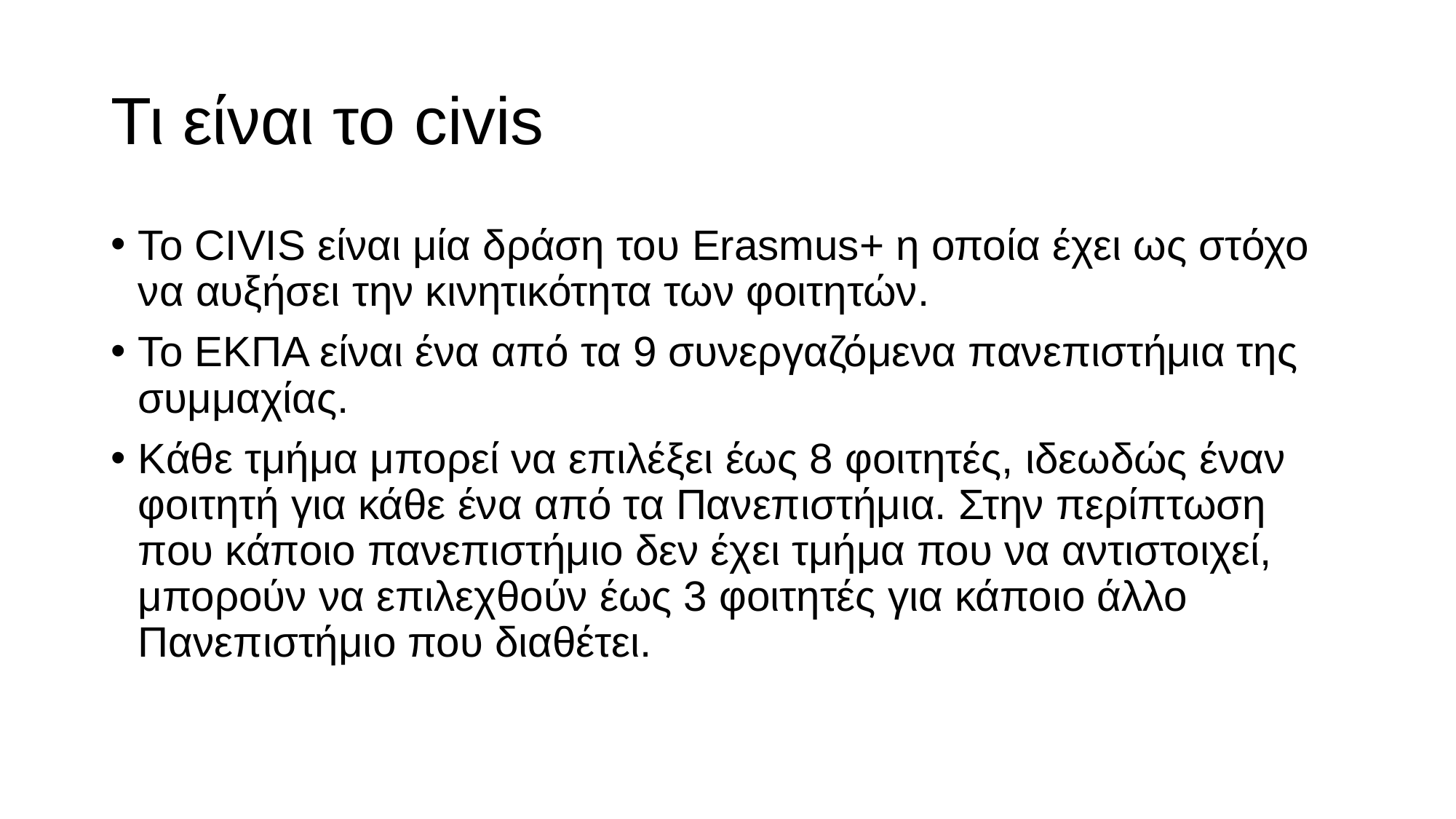

# Τι είναι το civis
Το CIVIS είναι μία δράση του Erasmus+ η οποία έχει ως στόχο να αυξήσει την κινητικότητα των φοιτητών.
Το ΕΚΠΑ είναι ένα από τα 9 συνεργαζόμενα πανεπιστήμια της συμμαχίας.
Κάθε τμήμα μπορεί να επιλέξει έως 8 φοιτητές, ιδεωδώς έναν φοιτητή για κάθε ένα από τα Πανεπιστήμια. Στην περίπτωση που κάποιο πανεπιστήμιο δεν έχει τμήμα που να αντιστοιχεί, μπορούν να επιλεχθούν έως 3 φοιτητές για κάποιο άλλο Πανεπιστήμιο που διαθέτει.